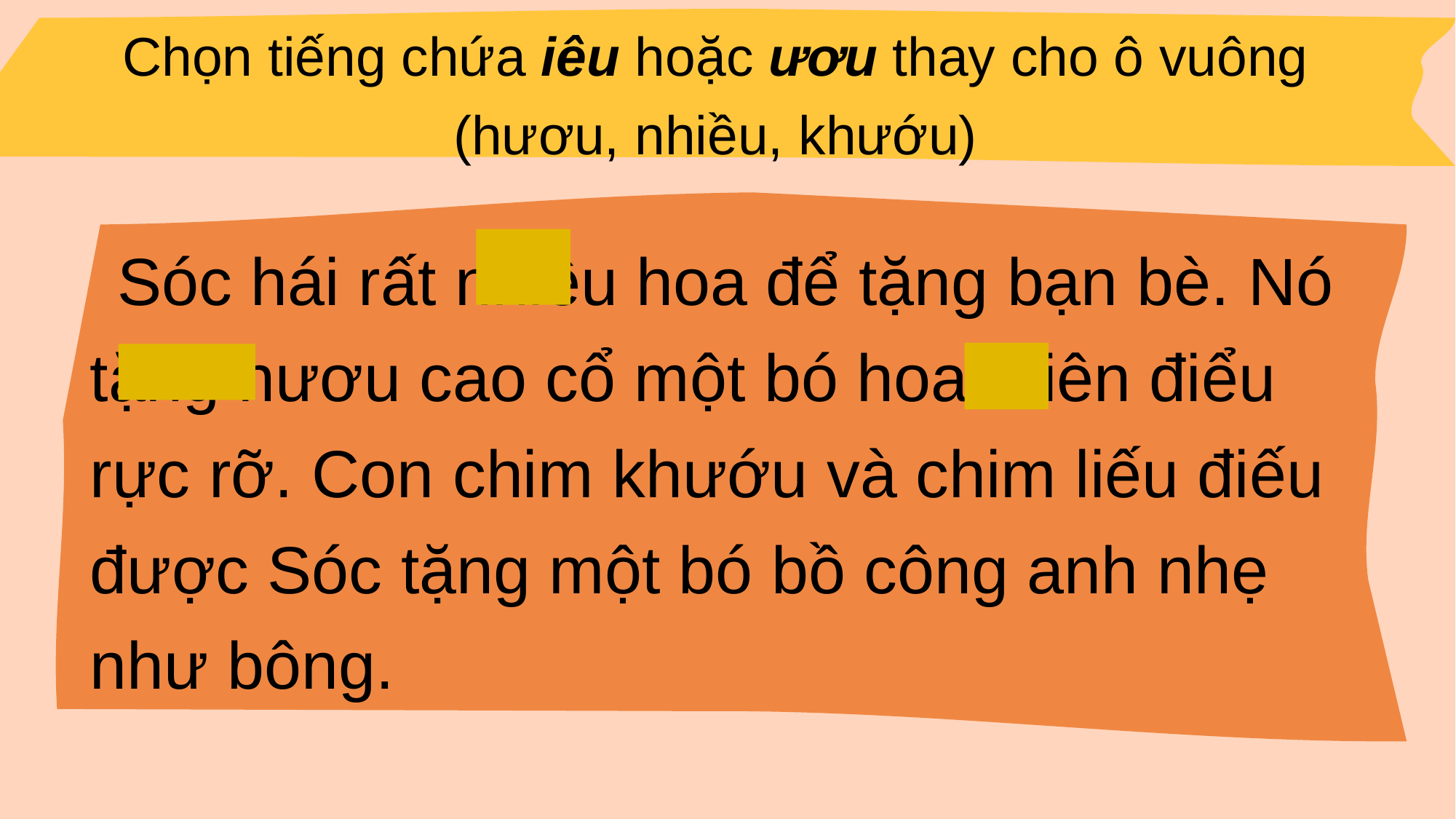

Chọn tiếng chứa iêu hoặc ươu thay cho ô vuông
(hươu, nhiều, khướu)
Sóc hái rất nhiều hoa để tặng bạn bè. Nó tặng hươu cao cổ một bó hoa thiên điểu rực rỡ. Con chim khướu và chim liếu điếu được Sóc tặng một bó bồ công anh nhẹ như bông.